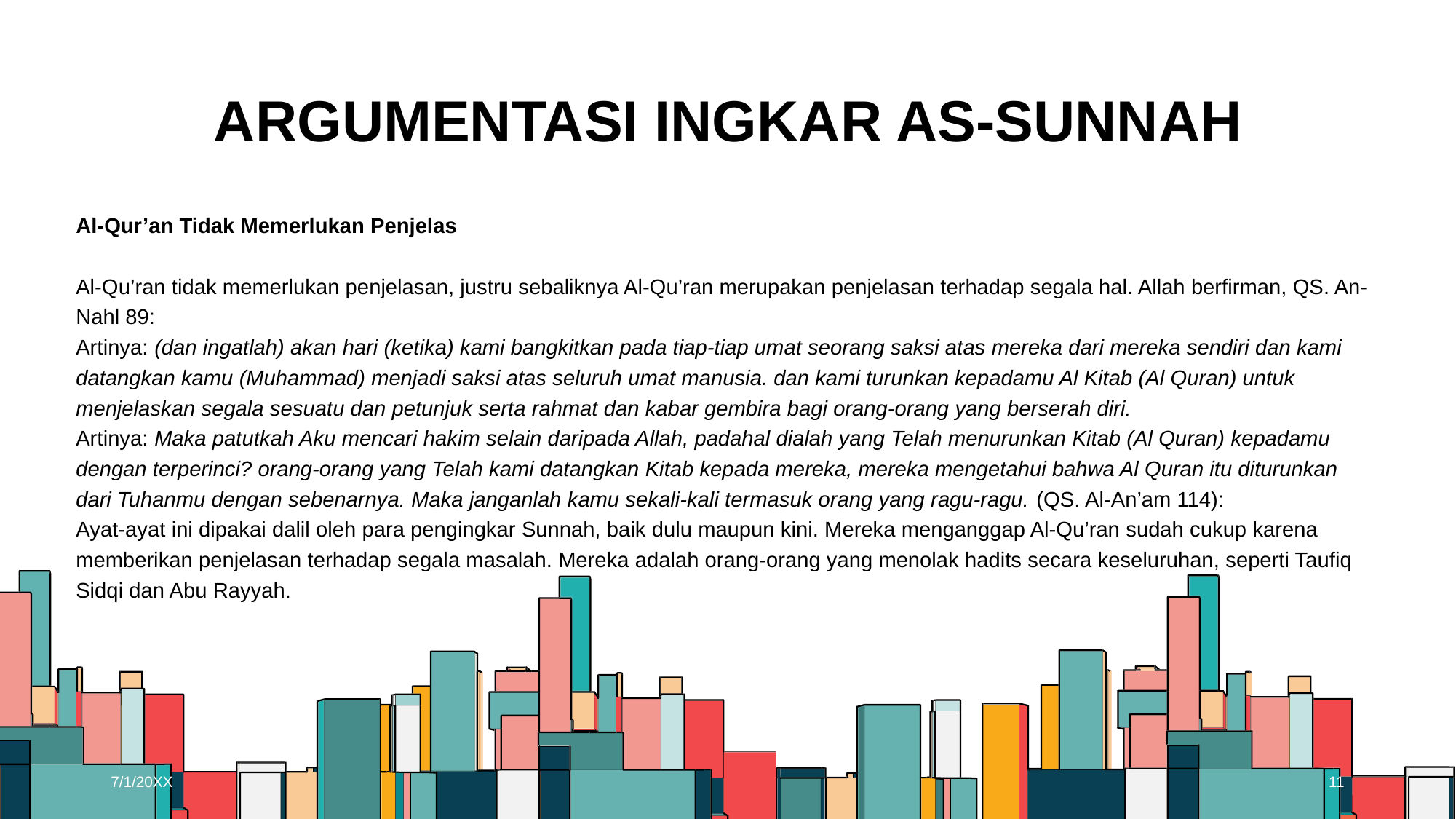

# ARGUMENTASI INGKAR AS-SUNNAH
Al-Qur’an Tidak Memerlukan Penjelas

Al-Qu’ran tidak memerlukan penjelasan, justru sebaliknya Al-Qu’ran merupakan penjelasan terhadap segala hal. Allah berfirman, QS. An-Nahl 89:
Artinya: (dan ingatlah) akan hari (ketika) kami bangkitkan pada tiap-tiap umat seorang saksi atas mereka dari mereka sendiri dan kami datangkan kamu (Muhammad) menjadi saksi atas seluruh umat manusia. dan kami turunkan kepadamu Al Kitab (Al Quran) untuk menjelaskan segala sesuatu dan petunjuk serta rahmat dan kabar gembira bagi orang-orang yang berserah diri.
Artinya: Maka patutkah Aku mencari hakim selain daripada Allah, padahal dialah yang Telah menurunkan Kitab (Al Quran) kepadamu dengan terperinci? orang-orang yang Telah kami datangkan Kitab kepada mereka, mereka mengetahui bahwa Al Quran itu diturunkan dari Tuhanmu dengan sebenarnya. Maka janganlah kamu sekali-kali termasuk orang yang ragu-ragu. (QS. Al-An’am 114):
Ayat-ayat ini dipakai dalil oleh para pengingkar Sunnah, baik dulu maupun kini. Mereka menganggap Al-Qu’ran sudah cukup karena memberikan penjelasan terhadap segala masalah. Mereka adalah orang-orang yang menolak hadits secara keseluruhan, seperti Taufiq Sidqi dan Abu Rayyah.
7/1/20XX
11